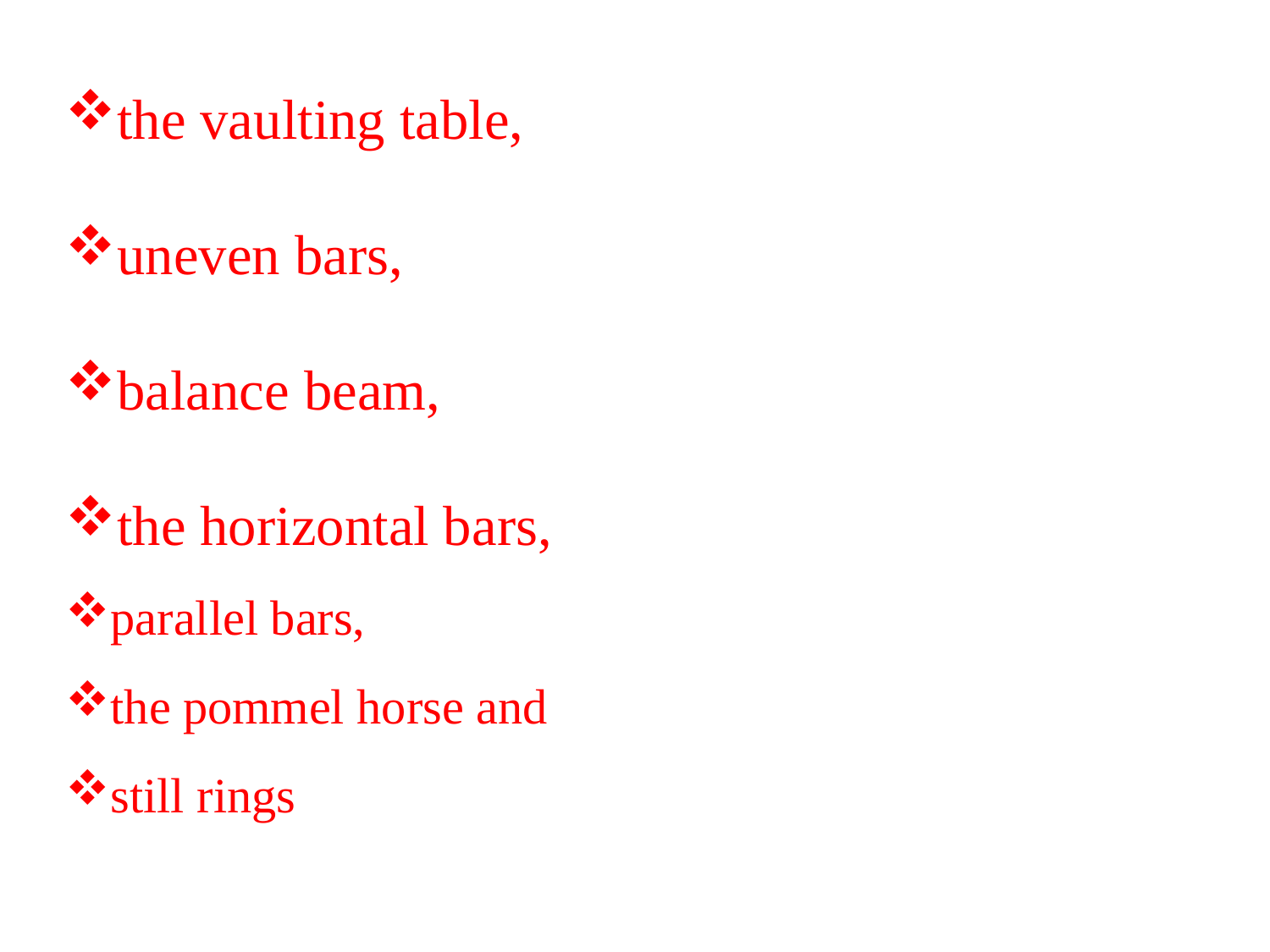

the vaulting table,
uneven bars,
balance beam,
the horizontal bars,
parallel bars,
the pommel horse and
still rings